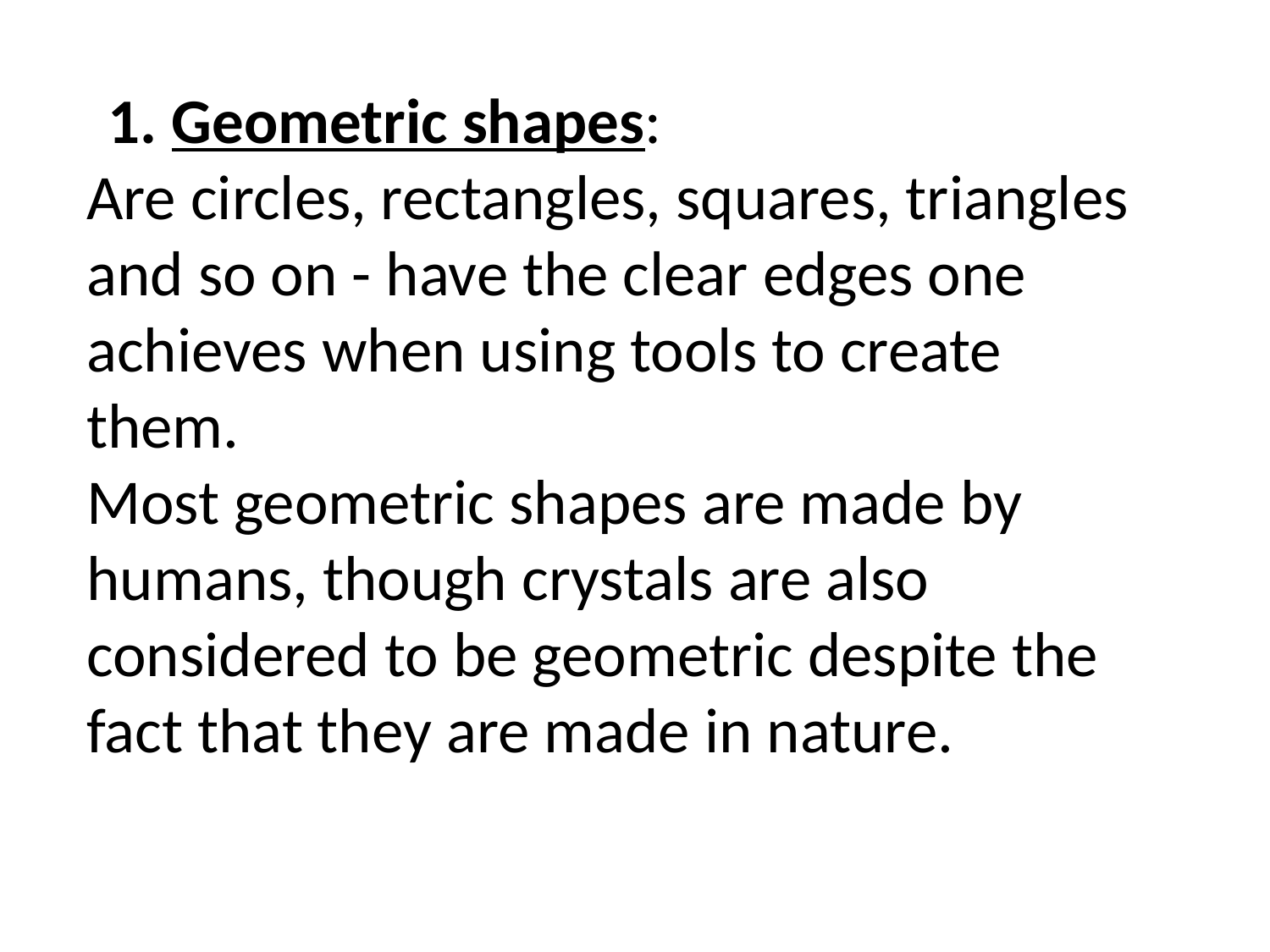

1. Geometric shapes:
Are circles, rectangles, squares, triangles and so on - have the clear edges one achieves when using tools to create them.
Most geometric shapes are made by humans, though crystals are also considered to be geometric despite the fact that they are made in nature.